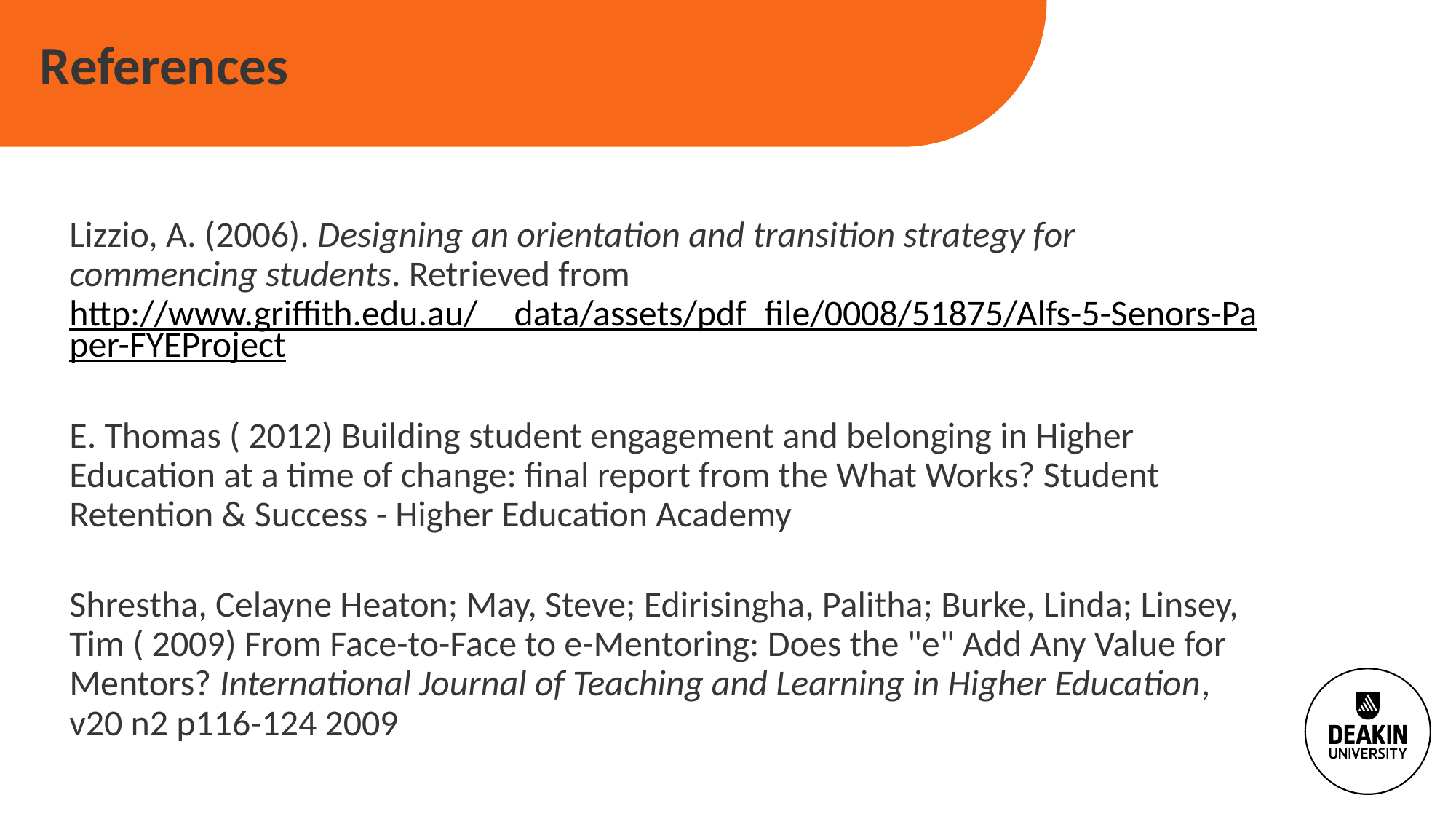

# References
Lizzio, A. (2006). Designing an orientation and transition strategy for commencing students. Retrieved from http://www.griffith.edu.au/__data/assets/pdf_file/0008/51875/Alfs-5-Senors-Paper-FYEProject
E. Thomas ( 2012) Building student engagement and belonging in Higher Education at a time of change: final report from the What Works? Student Retention & Success - Higher Education Academy
Shrestha, Celayne Heaton; May, Steve; Edirisingha, Palitha; Burke, Linda; Linsey, Tim ( 2009) From Face-to-Face to e-Mentoring: Does the "e" Add Any Value for Mentors? International Journal of Teaching and Learning in Higher Education, v20 n2 p116-124 2009